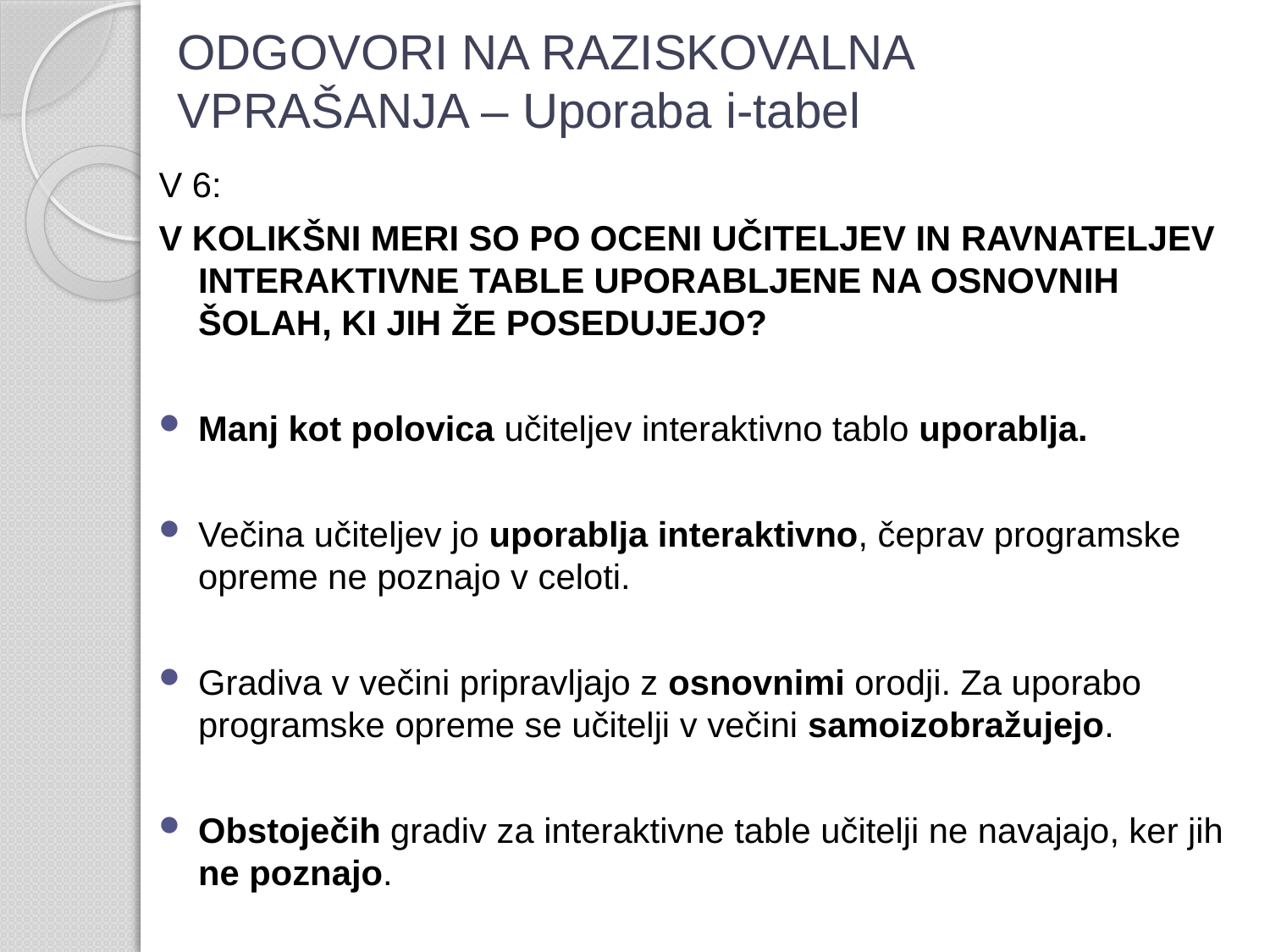

# ODGOVORI NA RAZISKOVALNA VPRAŠANJA – Uporaba i-tabel
V 6:
V KOLIKŠNI MERI SO PO OCENI UČITELJEV IN RAVNATELJEV INTERAKTIVNE TABLE UPORABLJENE NA OSNOVNIH ŠOLAH, KI JIH ŽE POSEDUJEJO?

Manj kot polovica učiteljev interaktivno tablo uporablja.

Večina učiteljev jo uporablja interaktivno, čeprav programske opreme ne poznajo v celoti.

Gradiva v večini pripravljajo z osnovnimi orodji. Za uporabo programske opreme se učitelji v večini samoizobražujejo.

Obstoječih gradiv za interaktivne table učitelji ne navajajo, ker jih ne poznajo.